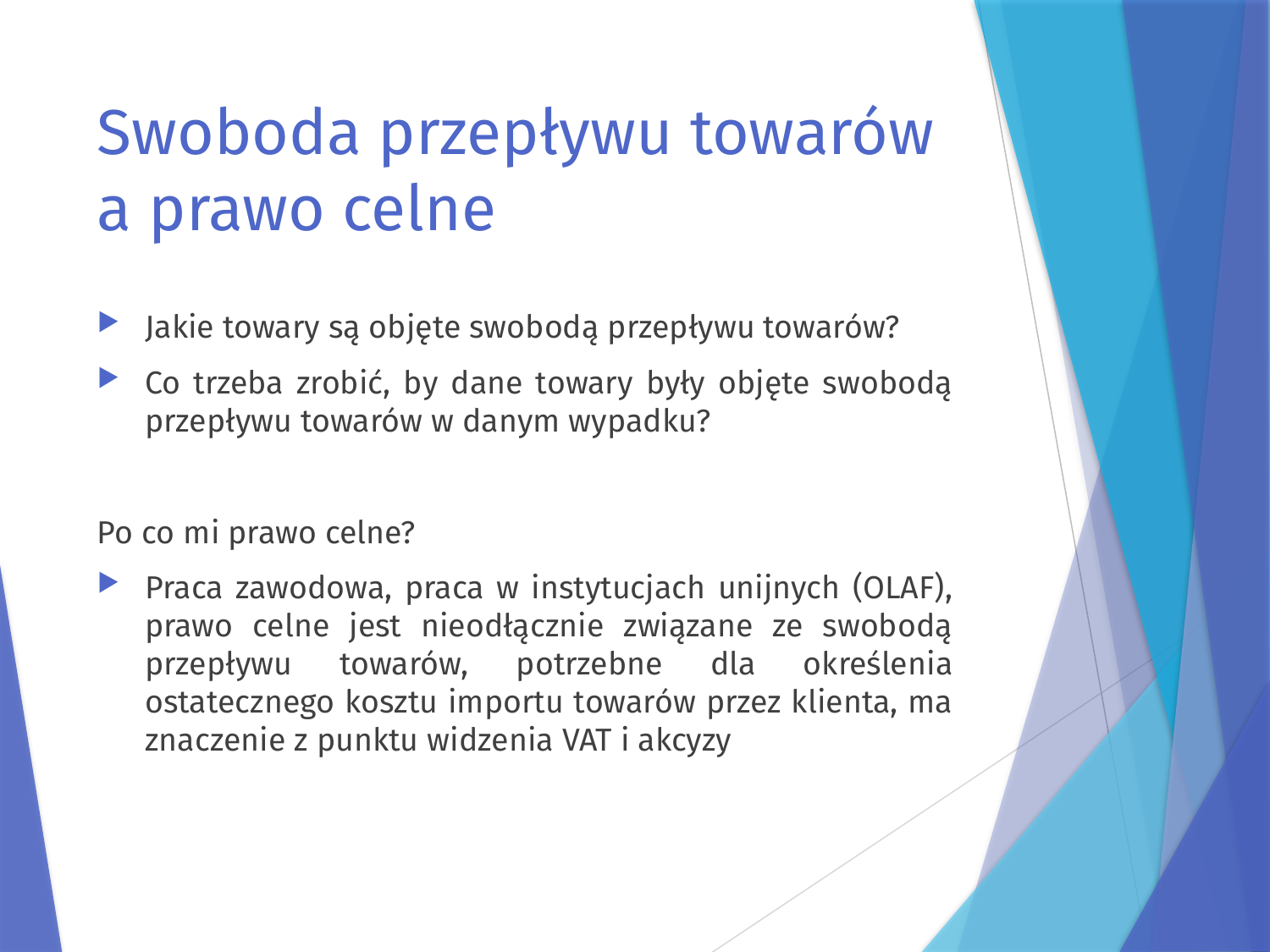

# Swoboda przepływu towarów a prawo celne
Jakie towary są objęte swobodą przepływu towarów?
Co trzeba zrobić, by dane towary były objęte swobodą przepływu towarów w danym wypadku?

Po co mi prawo celne?
Praca zawodowa, praca w instytucjach unijnych (OLAF), prawo celne jest nieodłącznie związane ze swobodą przepływu towarów, potrzebne dla określenia ostatecznego kosztu importu towarów przez klienta, ma znaczenie z punktu widzenia VAT i akcyzy